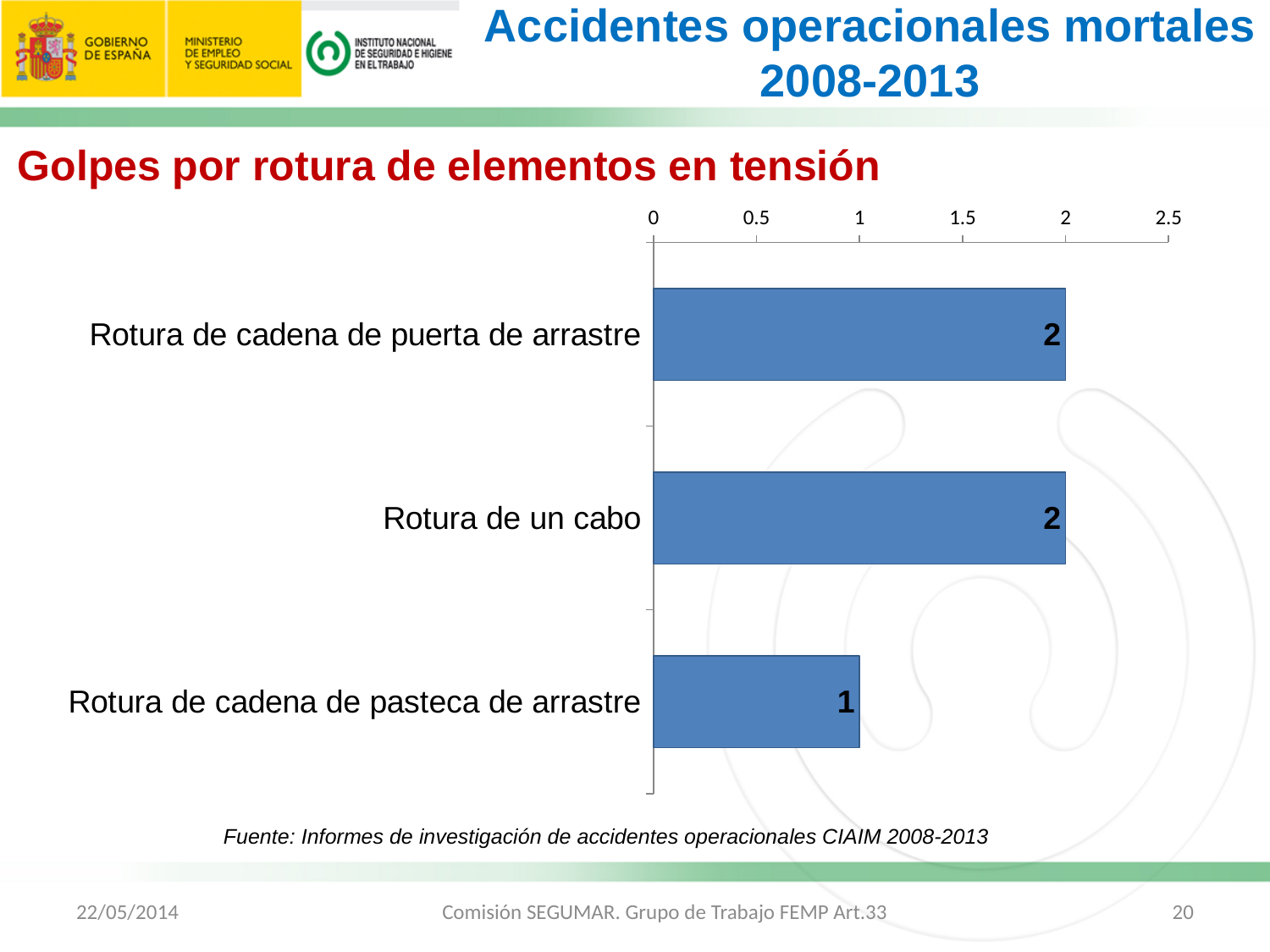

Accidentes operacionales mortales
2008-2013
Golpes por rotura de elementos en tensión

### Chart

| Category | Sucesos |
|---|---|
| Rotura de cadena de puerta de arrastre | 2.0 |
| Rotura de un cabo | 2.0 |
| Rotura de cadena de pasteca de arrastre | 1.0 |
Fuente: Informes de investigación de accidentes operacionales CIAIM 2008-2013
22/05/2014
Comisión SEGUMAR. Grupo de Trabajo FEMP Art.33
20